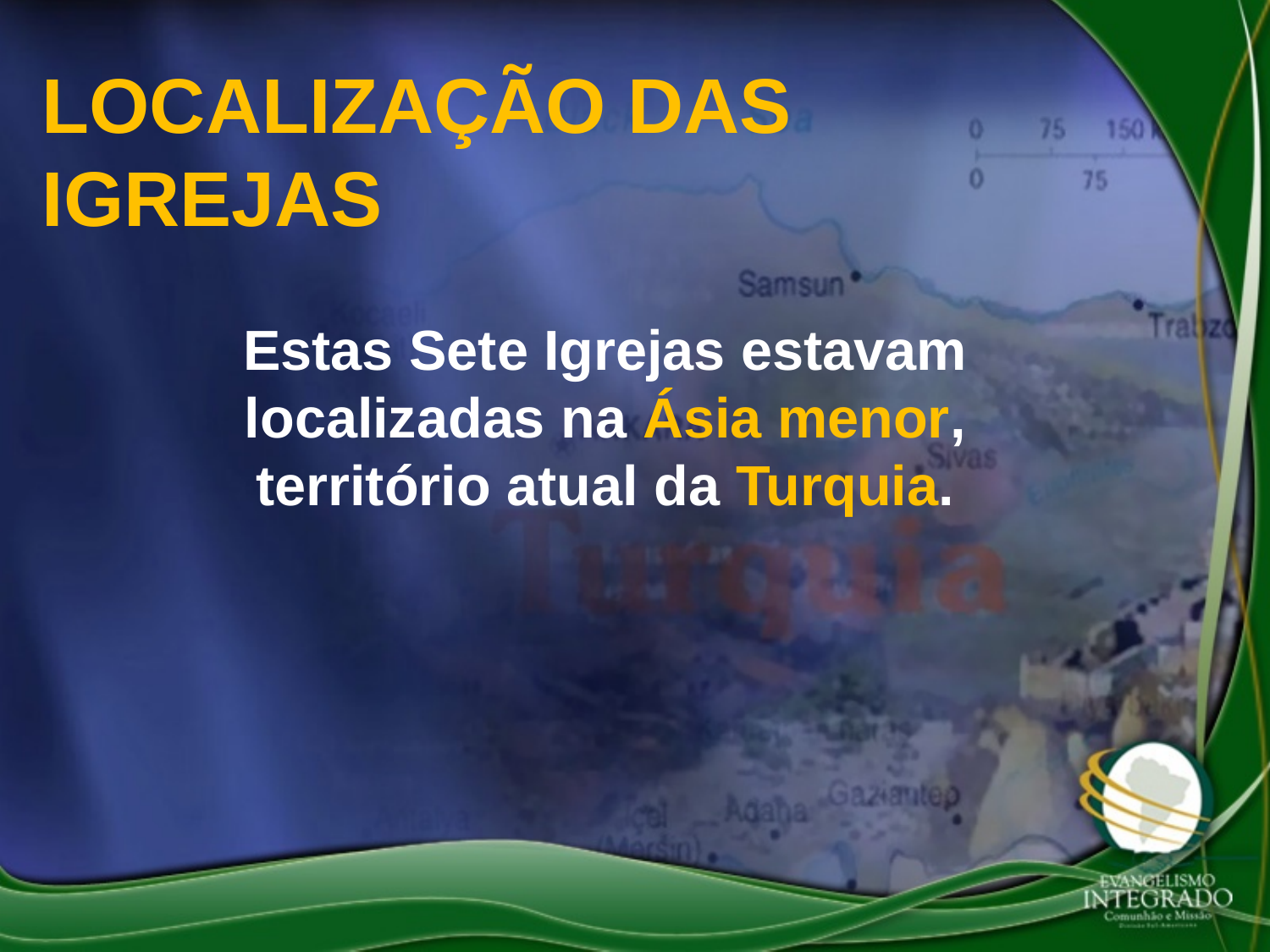

LOCALIZAÇÃO DAS IGREJAS
Estas Sete Igrejas estavam localizadas na Ásia menor, território atual da Turquia.